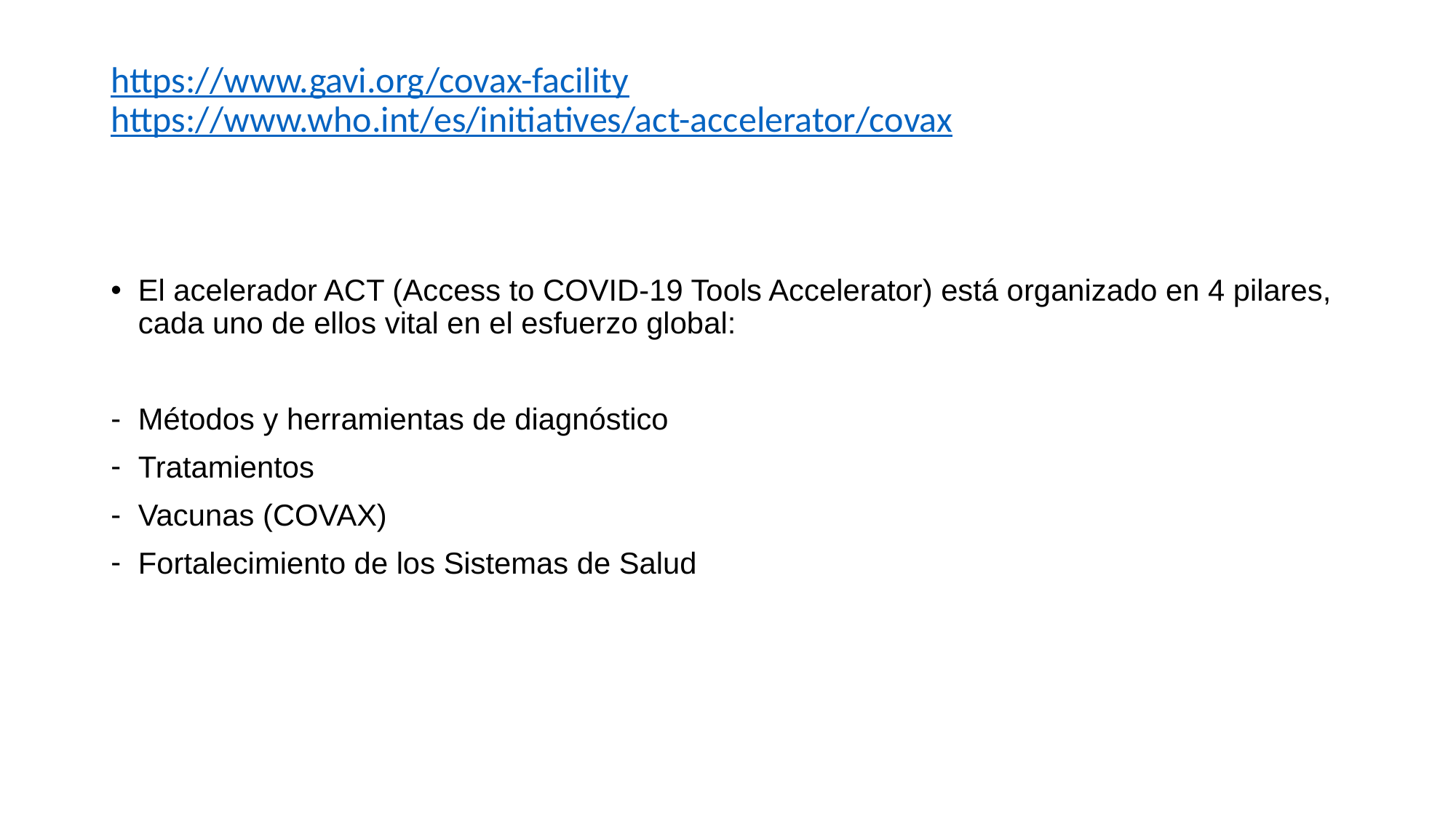

# https://www.gavi.org/covax-facility https://www.who.int/es/initiatives/act-accelerator/covax

El acelerador ACT (Access to COVID-19 Tools Accelerator) está organizado en 4 pilares, cada uno de ellos vital en el esfuerzo global:

Métodos y herramientas de diagnóstico
Tratamientos
Vacunas (COVAX)
Fortalecimiento de los Sistemas de Salud